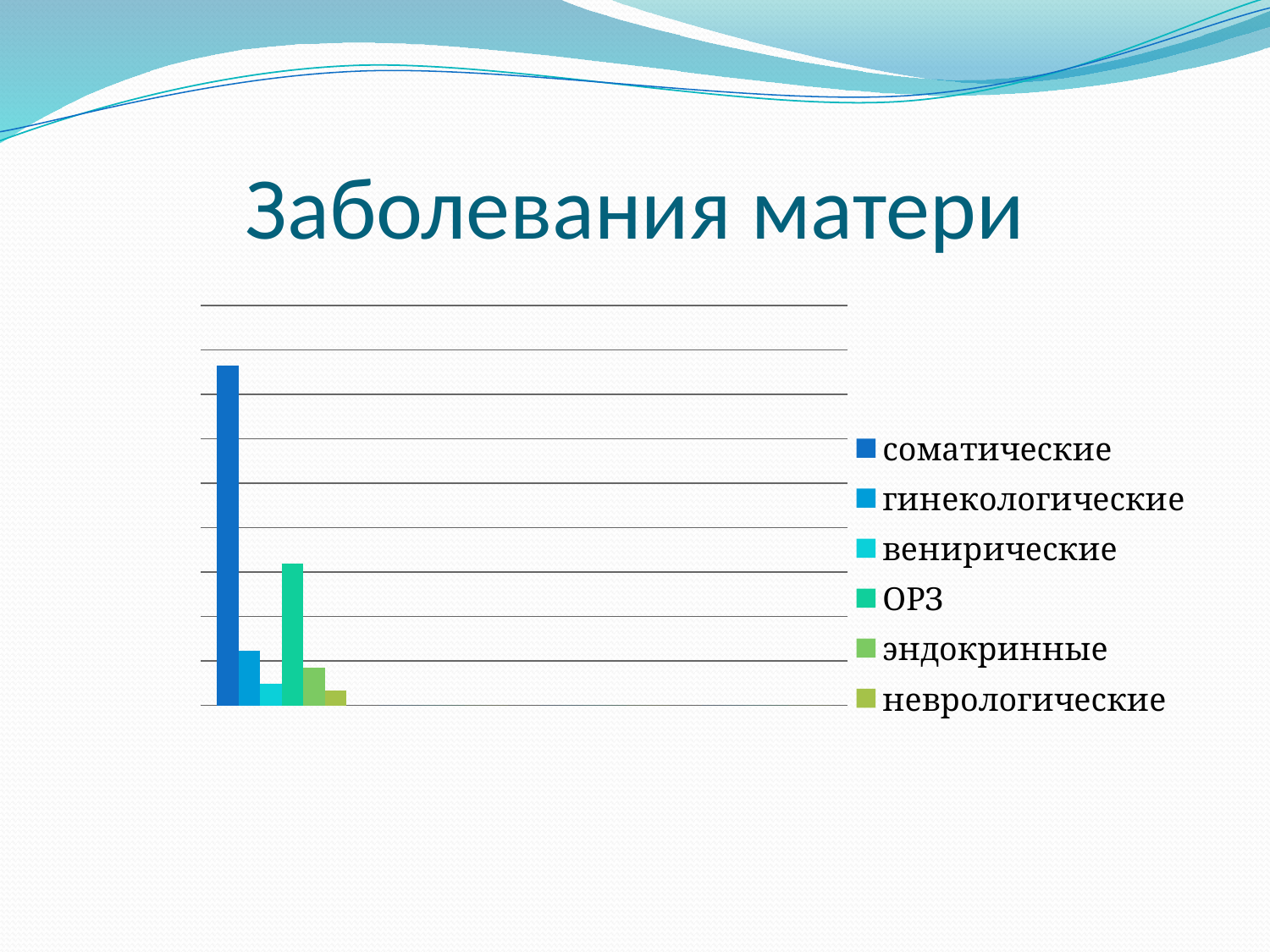

# Заболевания матери

### Chart

| Category | соматические | гинекологические | венирические | ОРЗ | эндокринные | неврологические |
|---|---|---|---|---|---|---|
| Заболевания | 38.25 | 6.1899999999999995 | 2.44 | 15.96 | 4.23 | 1.7 |